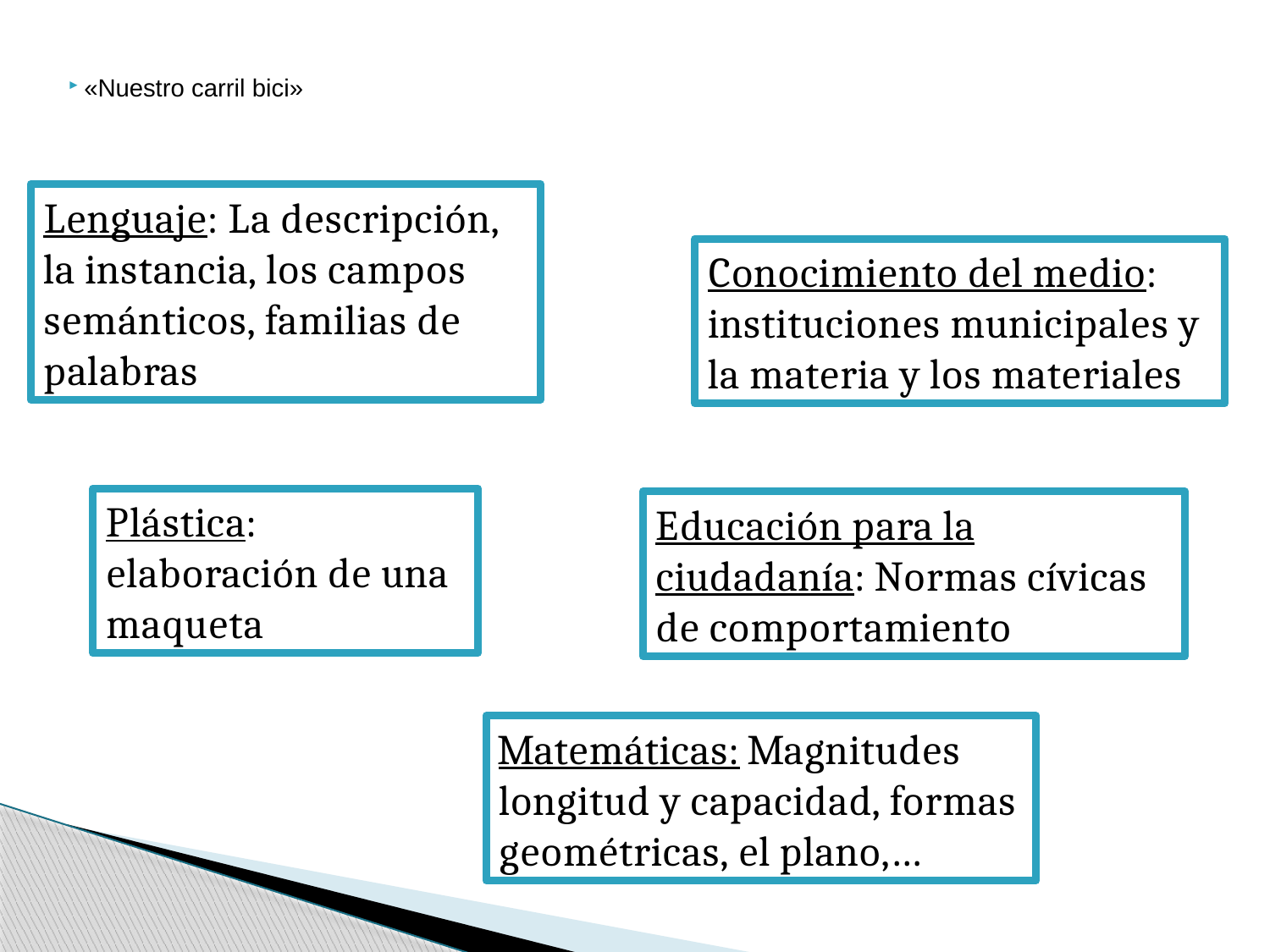

«Nuestro carril bici»

Lenguaje: La descripción, la instancia, los campos semánticos, familias de palabras
Conocimiento del medio: instituciones municipales y la materia y los materiales
Plástica: elaboración de una maqueta
Educación para la ciudadanía: Normas cívicas de comportamiento
Matemáticas: Magnitudes longitud y capacidad, formas geométricas, el plano,…